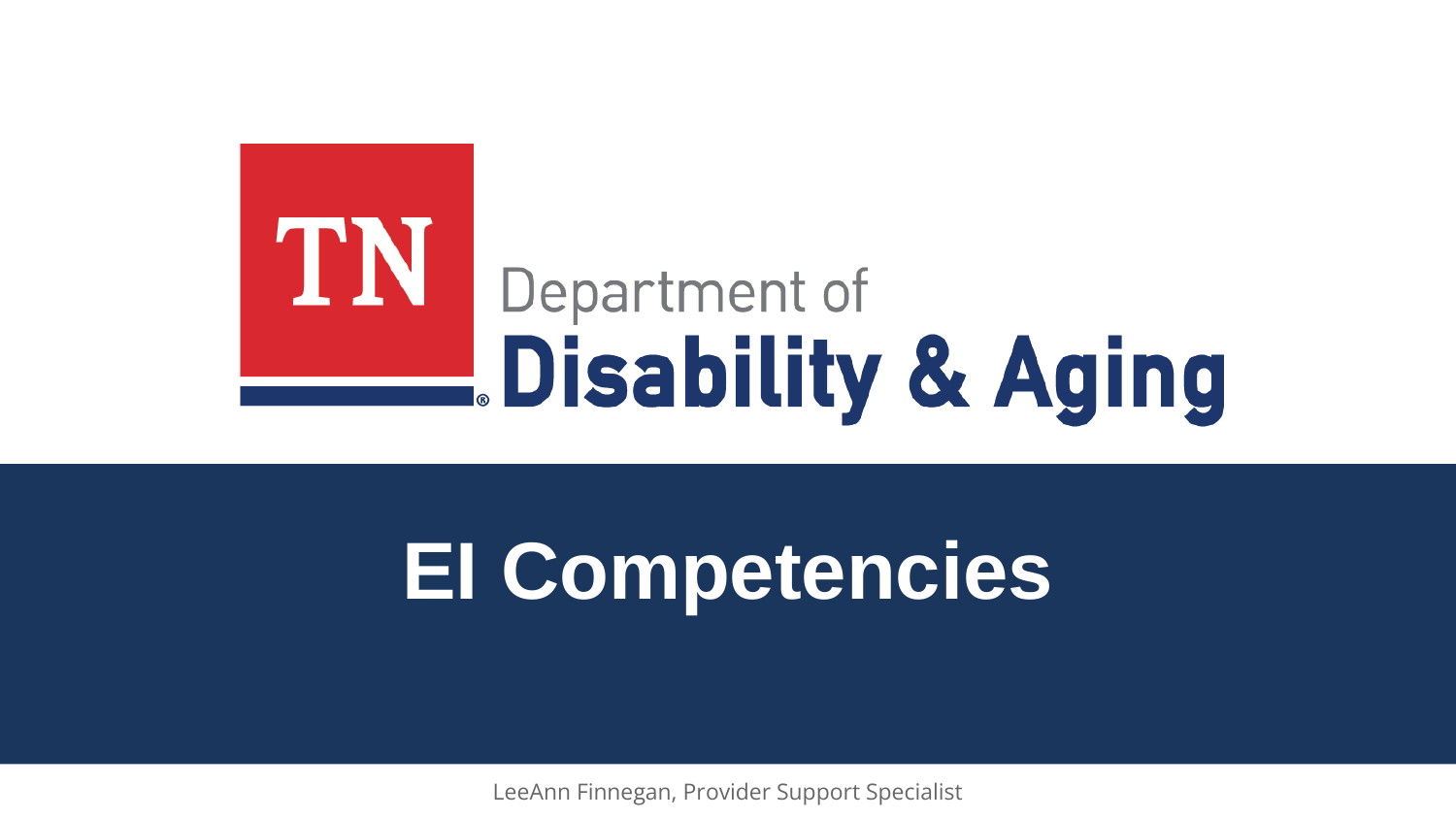

# EI Competencies
LeeAnn Finnegan, Provider Support Specialist